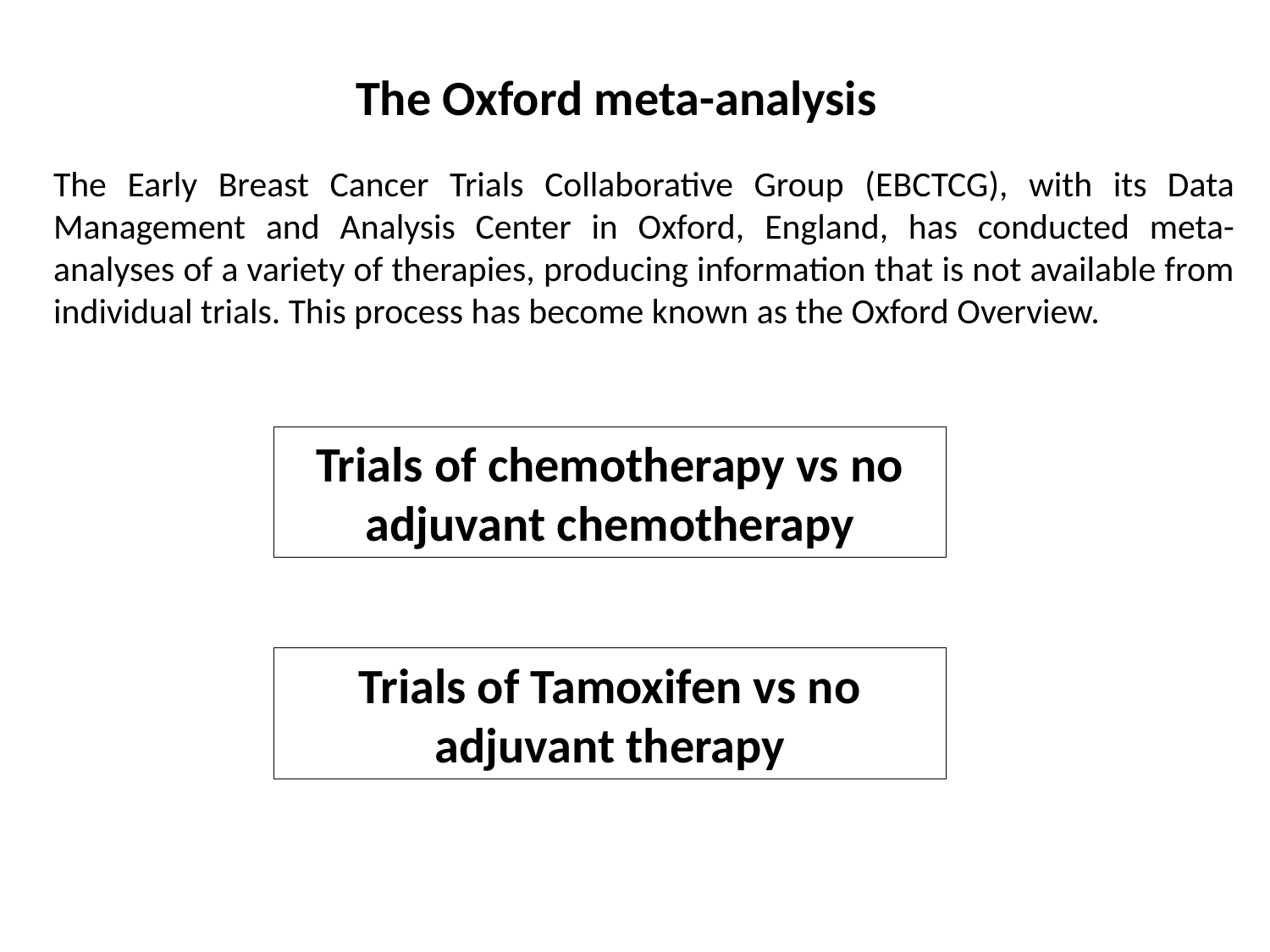

The Oxford meta-analysis
The Early Breast Cancer Trials Collaborative Group (EBCTCG), with its Data Management and Analysis Center in Oxford, England, has conducted meta-analyses of a variety of therapies, producing information that is not available from individual trials. This process has become known as the Oxford Overview.
Trials of chemotherapy vs no adjuvant chemotherapy
Trials of Tamoxifen vs no adjuvant therapy